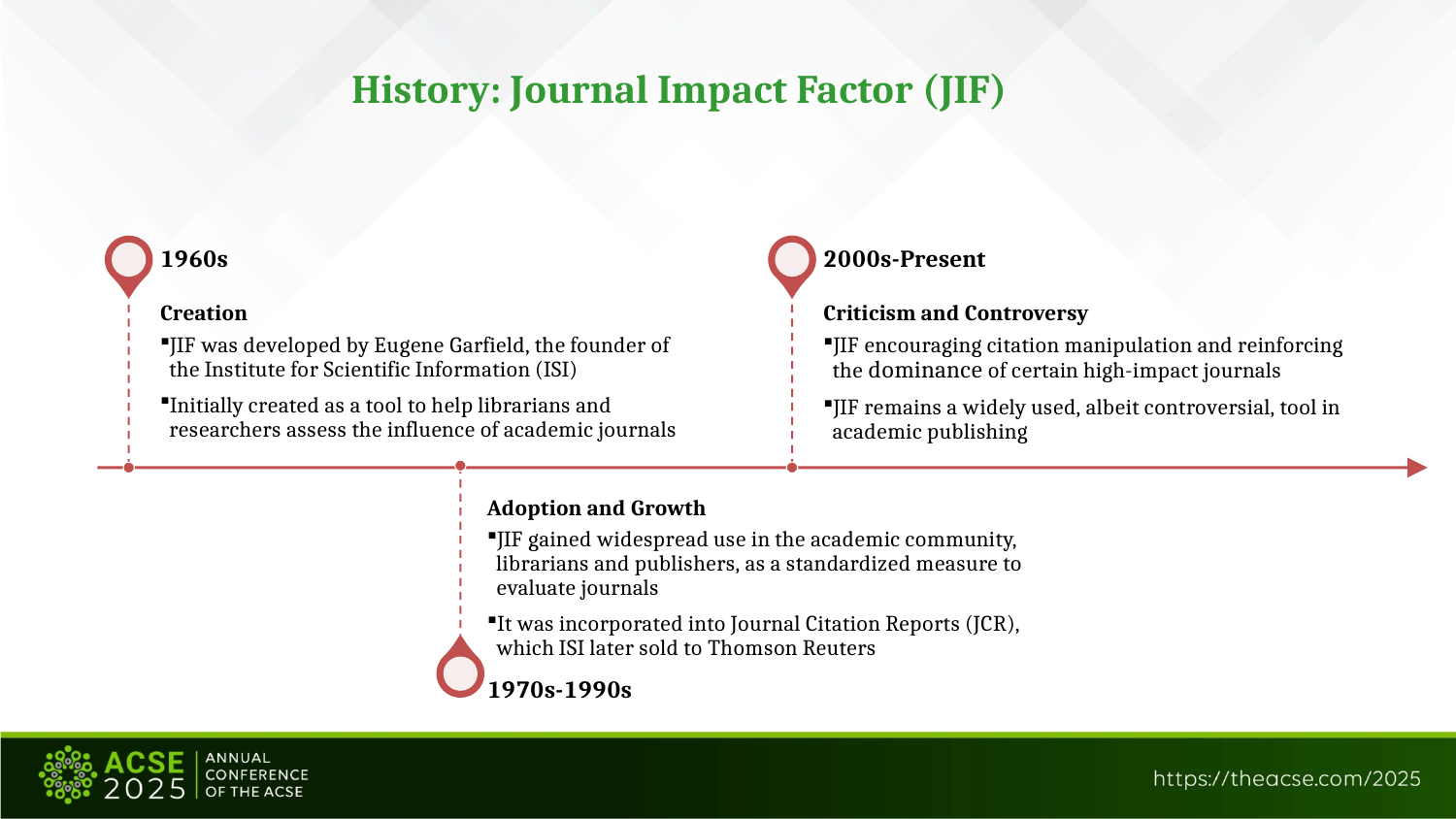

# History: Journal Impact Factor (JIF)
Creation
JIF was developed by Eugene Garfield, the founder of the Institute for Scientific Information (ISI)
Initially created as a tool to help librarians and researchers assess the influence of academic journals
1960s
Adoption and Growth
JIF gained widespread use in the academic community, librarians and publishers, as a standardized measure to evaluate journals
It was incorporated into Journal Citation Reports (JCR), which ISI later sold to Thomson Reuters
1970s-1990s
Criticism and Controversy
JIF encouraging citation manipulation and reinforcing the dominance of certain high-impact journals
JIF remains a widely used, albeit controversial, tool in academic publishing
2000s-Present